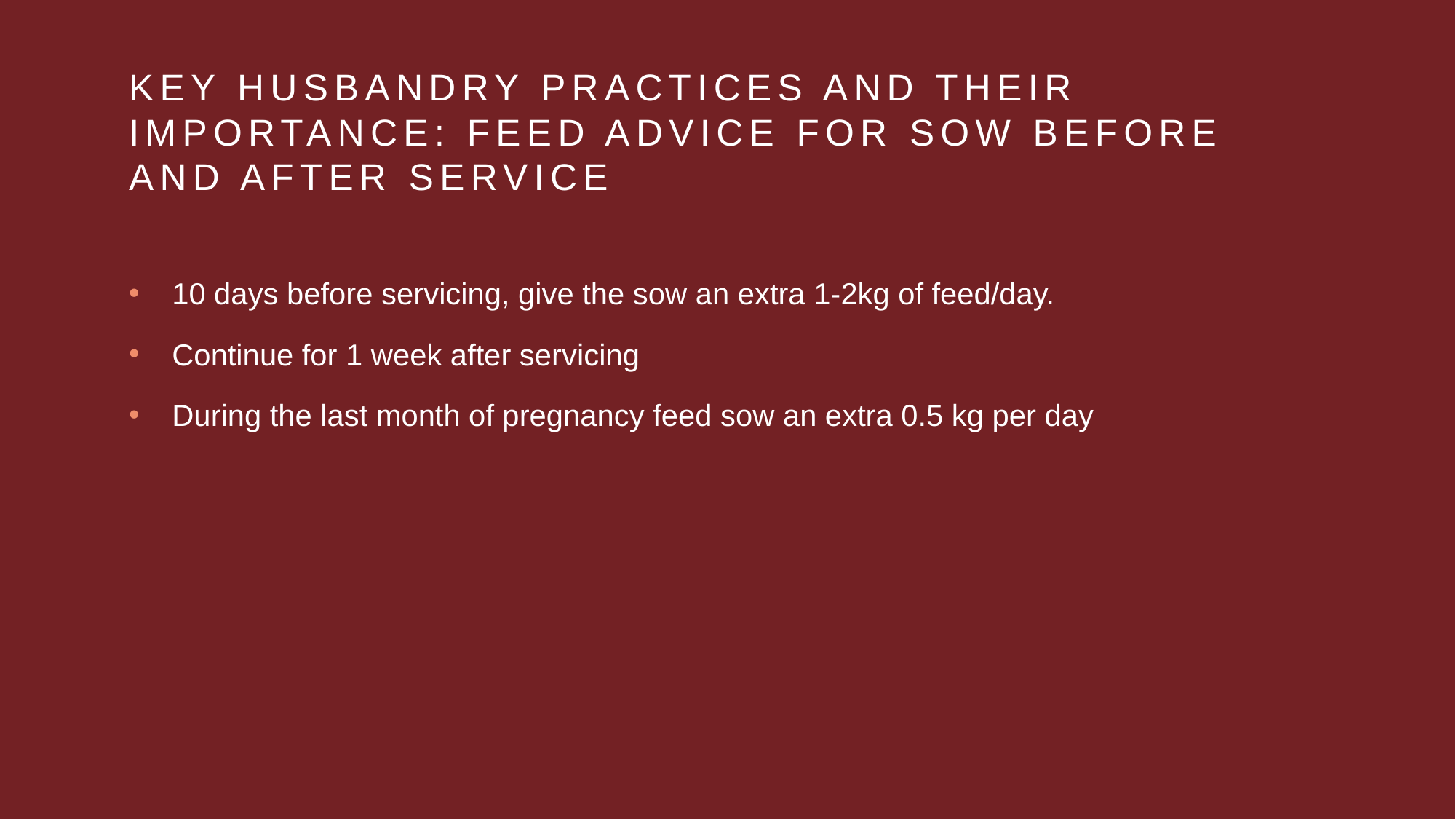

# Key husbandry practices and their importance: feed advice for sow before and after service

10 days before servicing, give the sow an extra 1-2kg of feed/day.
Continue for 1 week after servicing
During the last month of pregnancy feed sow an extra 0.5 kg per day